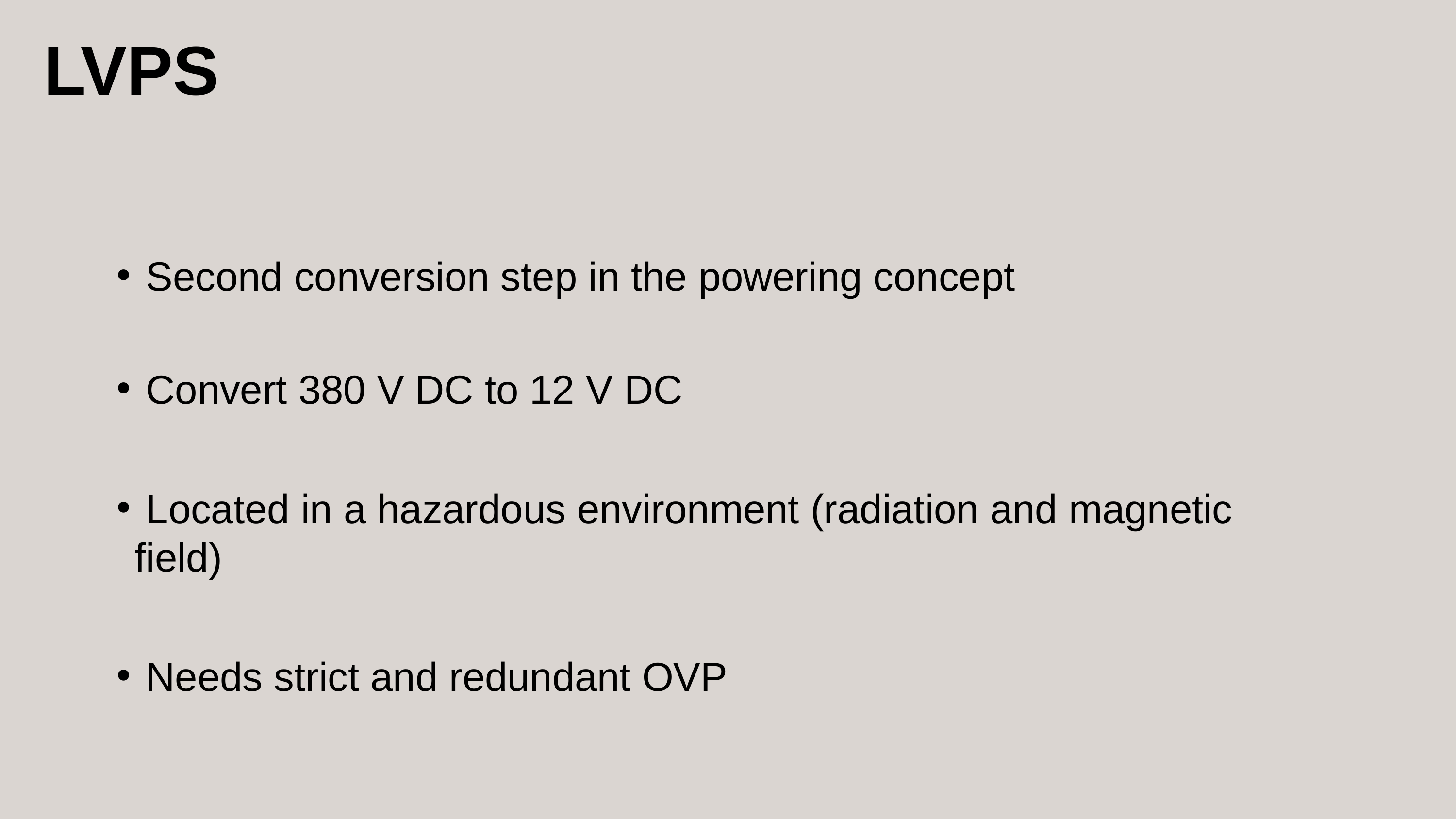

# LVPS

 Second conversion step in the powering concept

 Convert 380 V DC to 12 V DC

 Located in a hazardous environment (radiation and magnetic field)

 Needs strict and redundant OVP